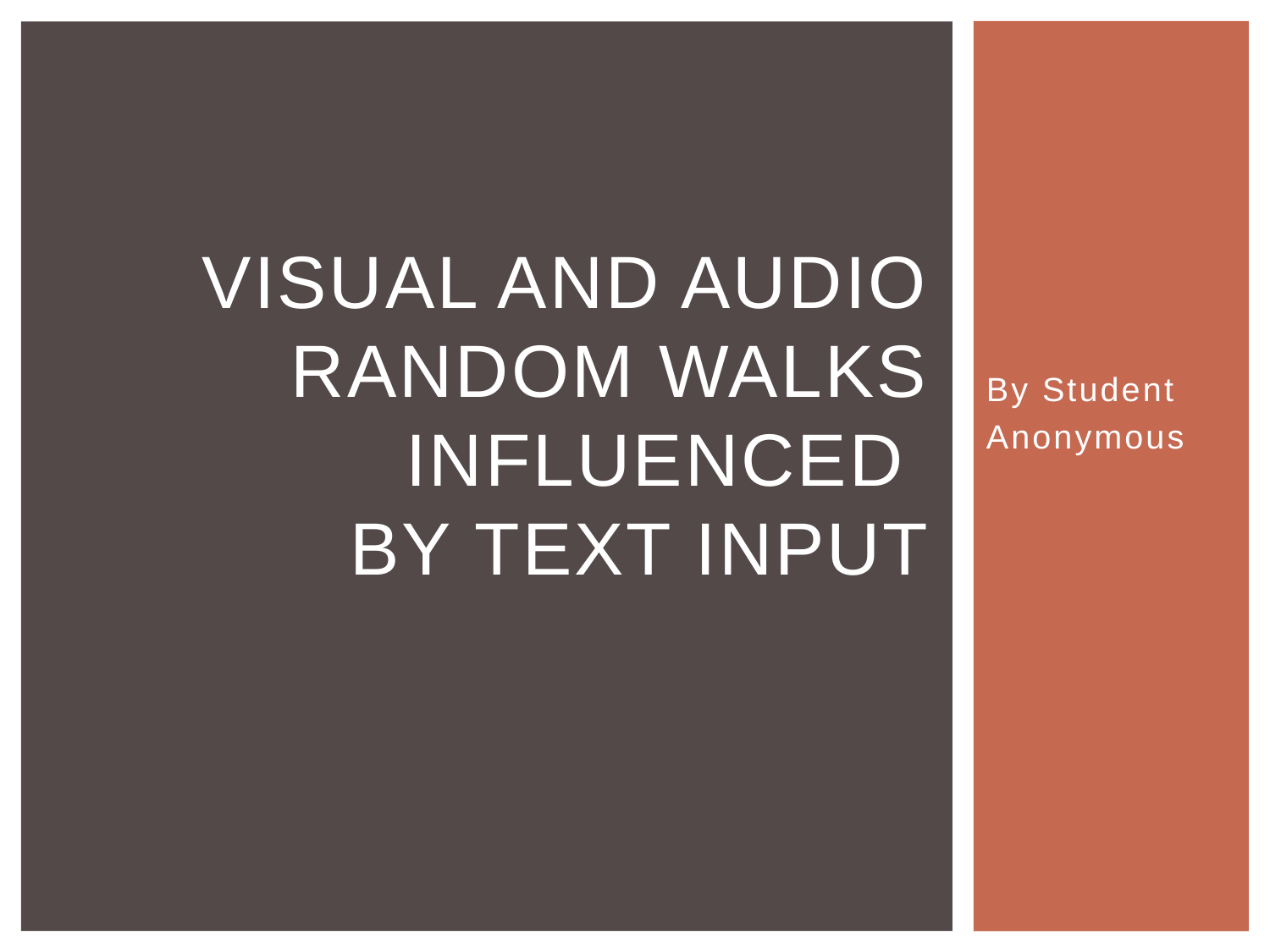

# Visual and Audio Random Walks Influenced by Text Input
By Student
Anonymous